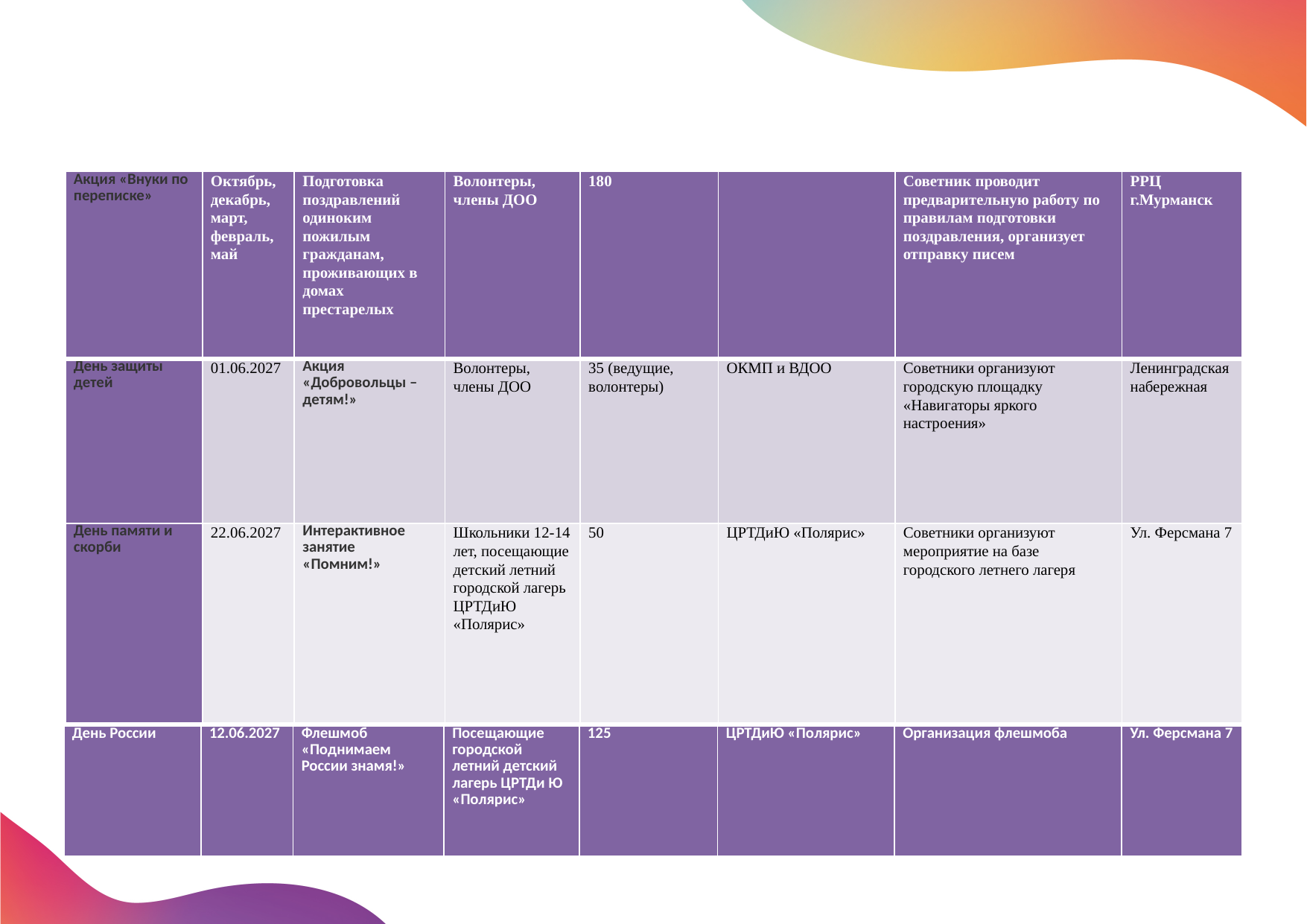

#
| Акция «Внуки по переписке» | Октябрь, декабрь, март, февраль, май | Подготовка поздравлений одиноким пожилым гражданам, проживающих в домах престарелых | Волонтеры, члены ДОО | 180 |  | Советник проводит предварительную работу по правилам подготовки поздравления, организует отправку писем | РРЦ г.Мурманск |
| --- | --- | --- | --- | --- | --- | --- | --- |
| День защиты детей | 01.06.2027 | Акция «Добровольцы – детям!» | Волонтеры, члены ДОО | 35 (ведущие, волонтеры) | ОКМП и ВДОО | Советники организуют городскую площадку «Навигаторы яркого настроения» | Ленинградская набережная |
| День памяти и скорби | 22.06.2027 | Интерактивное занятие «Помним!» | Школьники 12-14 лет, посещающие детский летний городской лагерь ЦРТДиЮ «Полярис» | 50 | ЦРТДиЮ «Полярис» | Советники организуют мероприятие на базе городского летнего лагеря | Ул. Ферсмана 7 |

| День России | 12.06.2027 | Флешмоб «Поднимаем России знамя!» | Посещающие городской летний детский лагерь ЦРТДи Ю «Полярис» | 125 | ЦРТДиЮ «Полярис» | Организация флешмоба | Ул. Ферсмана 7 |
| --- | --- | --- | --- | --- | --- | --- | --- |